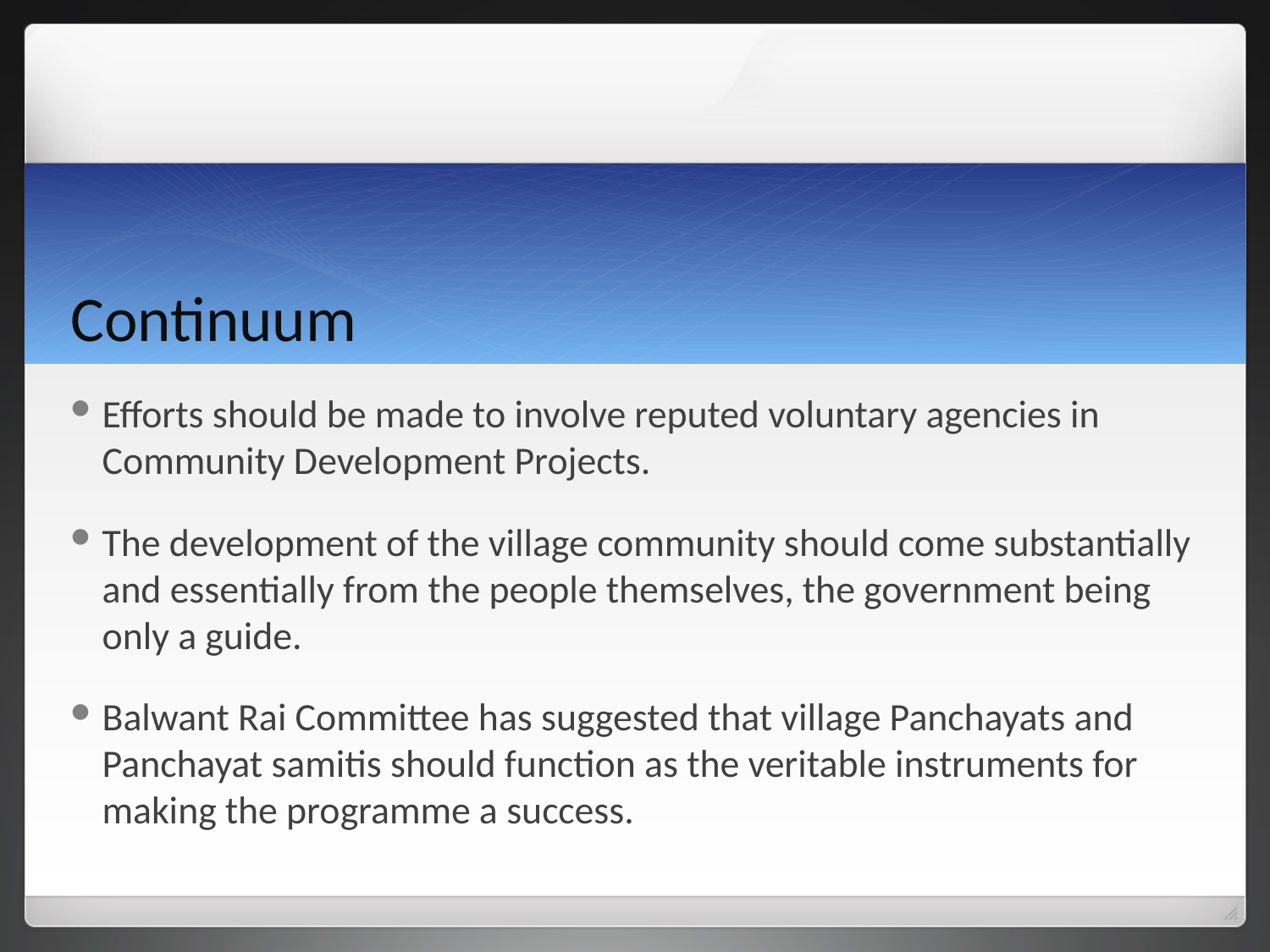

# Continuum
Efforts should be made to involve reputed voluntary agencies in Community Development Projects.
The development of the village community should come substantially and essentially from the people themselves, the government being only a guide.
Balwant Rai Committee has suggested that village Panchayats and Panchayat samitis should function as the veritable instruments for making the programme a success.